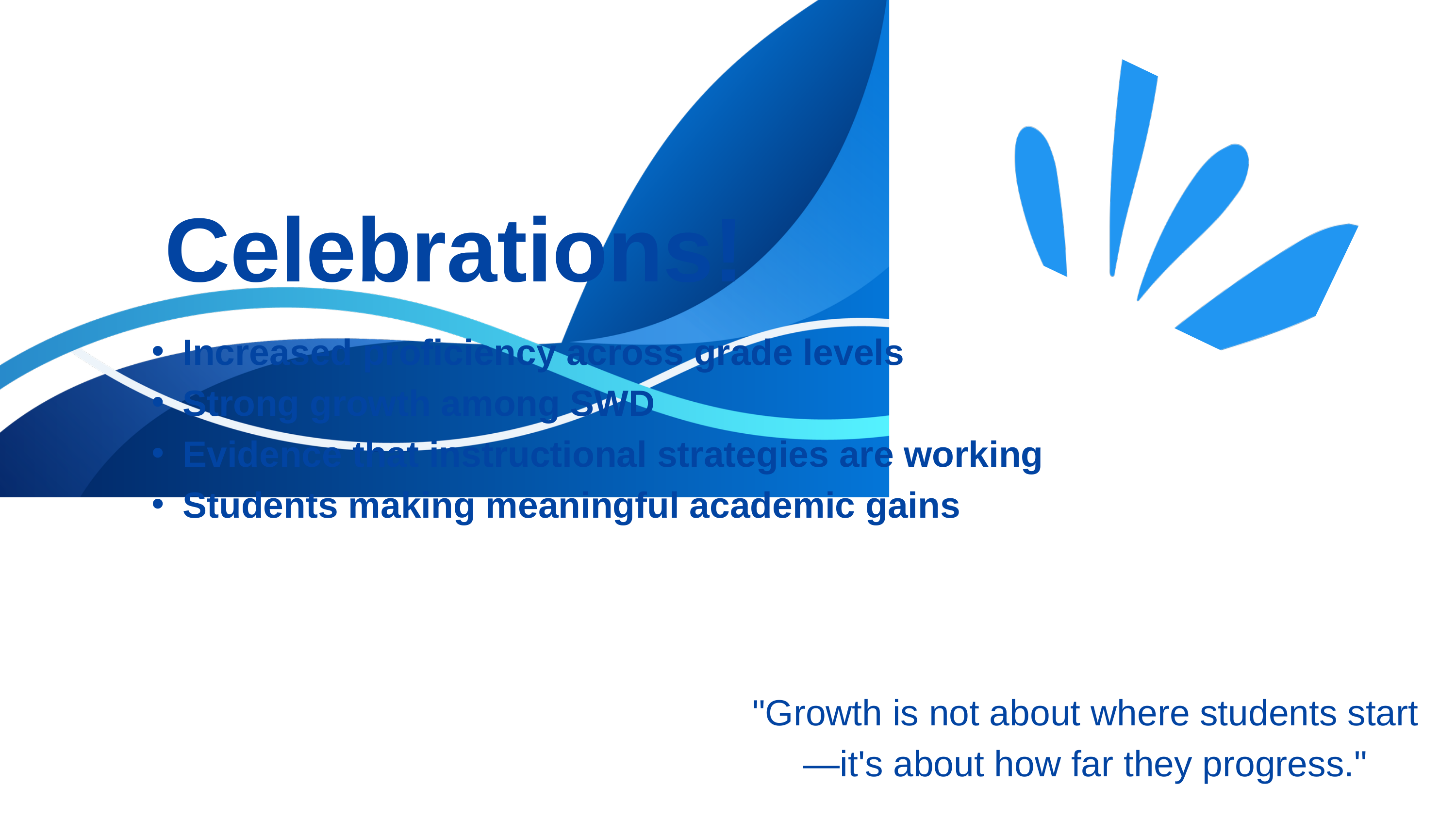

Celebrations!
Increased proficiency across grade levels
Strong growth among SWD
Evidence that instructional strategies are working
Students making meaningful academic gains
"Growth is not about where students start—it's about how far they progress."